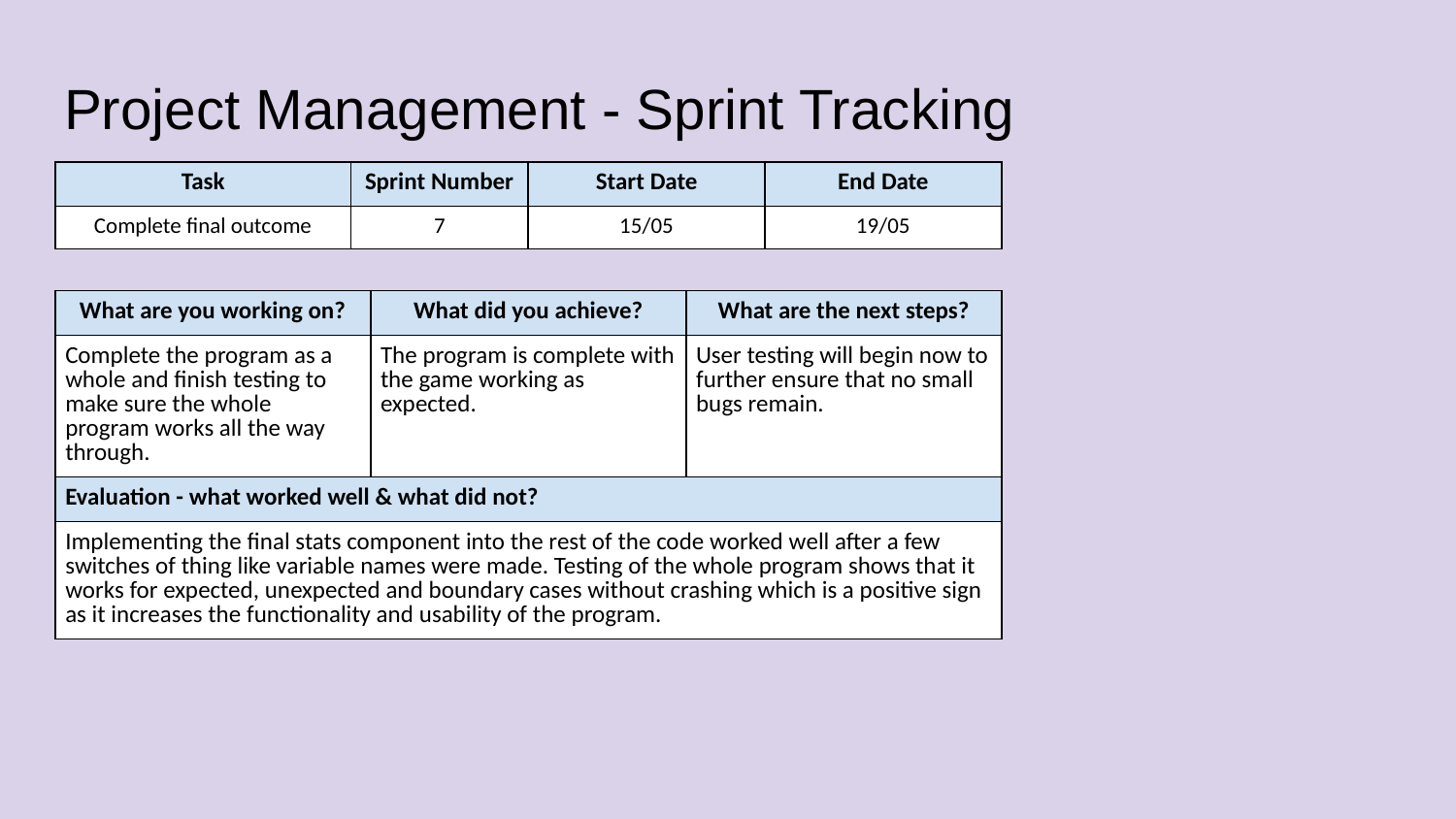

# Project Management - Sprint Tracking
| Task | Sprint Number | Start Date | End Date |
| --- | --- | --- | --- |
| Complete final outcome | 7 | 15/05 | 19/05 |
| What are you working on? | What did you achieve? | What are the next steps? |
| --- | --- | --- |
| Complete the program as a whole and finish testing to make sure the whole program works all the way through. | The program is complete with the game working as expected. | User testing will begin now to further ensure that no small bugs remain. |
| Evaluation - what worked well & what did not? |  |  |
| Implementing the final stats component into the rest of the code worked well after a few switches of thing like variable names were made. Testing of the whole program shows that it works for expected, unexpected and boundary cases without crashing which is a positive sign as it increases the functionality and usability of the program. |  |  |